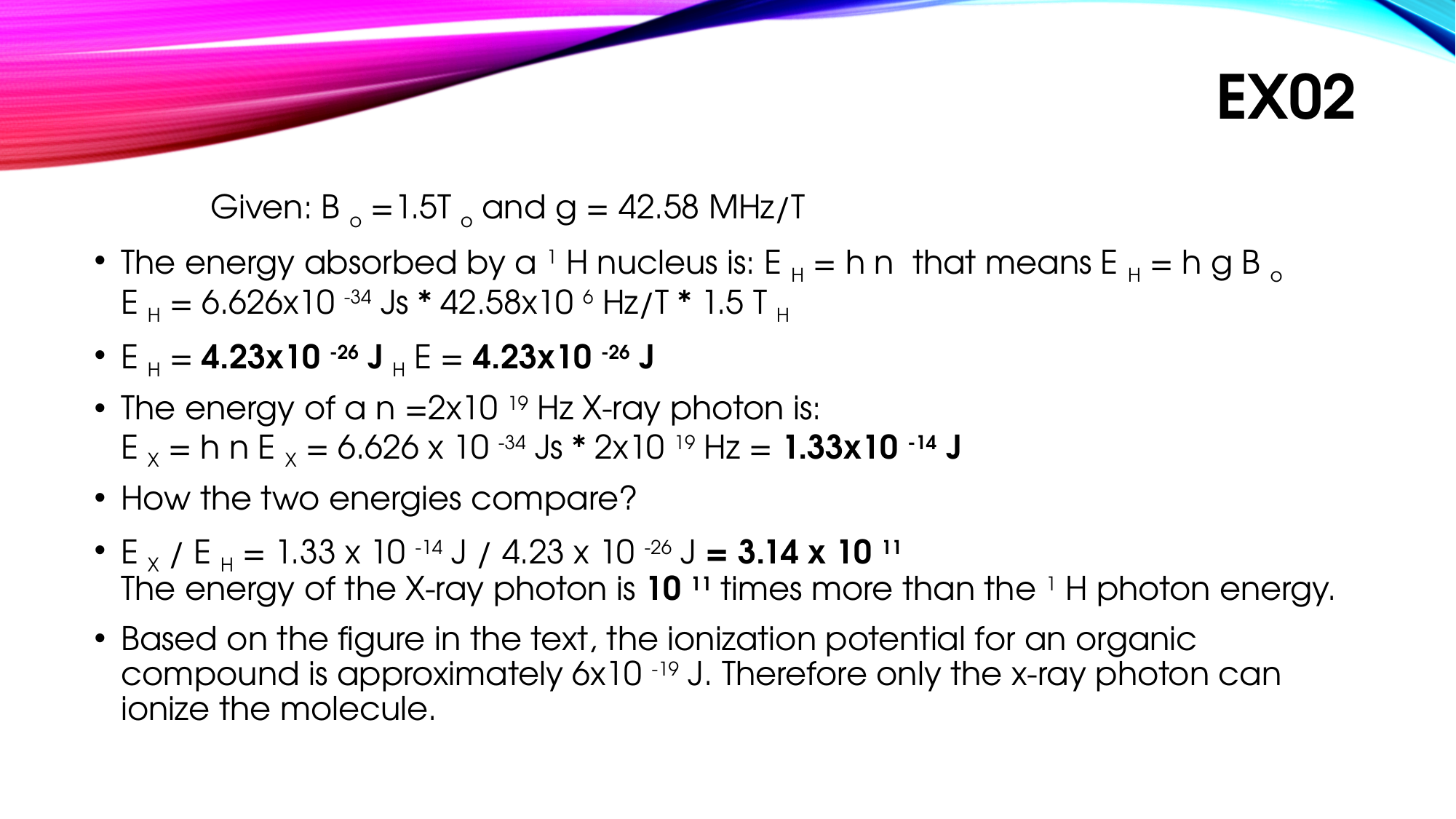

# EX02
	 Given: B o =1.5T o and g = 42.58 MHz/T
The energy absorbed by a 1 H nucleus is: E H = h n  that means E H = h g B o
E H = 6.626x10 -34 Js * 42.58x10 6 Hz/T * 1.5 T H
E H = 4.23x10 -26 J H E = 4.23x10 -26 J
The energy of a n =2x10 19 Hz X-ray photon is:
E X = h n E X = 6.626 x 10 -34 Js * 2x10 19 Hz = 1.33x10 -14 J
How the two energies compare?
E X / E H = 1.33 x 10 -14 J / 4.23 x 10 -26 J = 3.14 x 10 11
The energy of the X-ray photon is 10 11 times more than the 1 H photon energy.
Based on the figure in the text, the ionization potential for an organic compound is approximately 6x10 -19 J. Therefore only the x-ray photon can ionize the molecule.